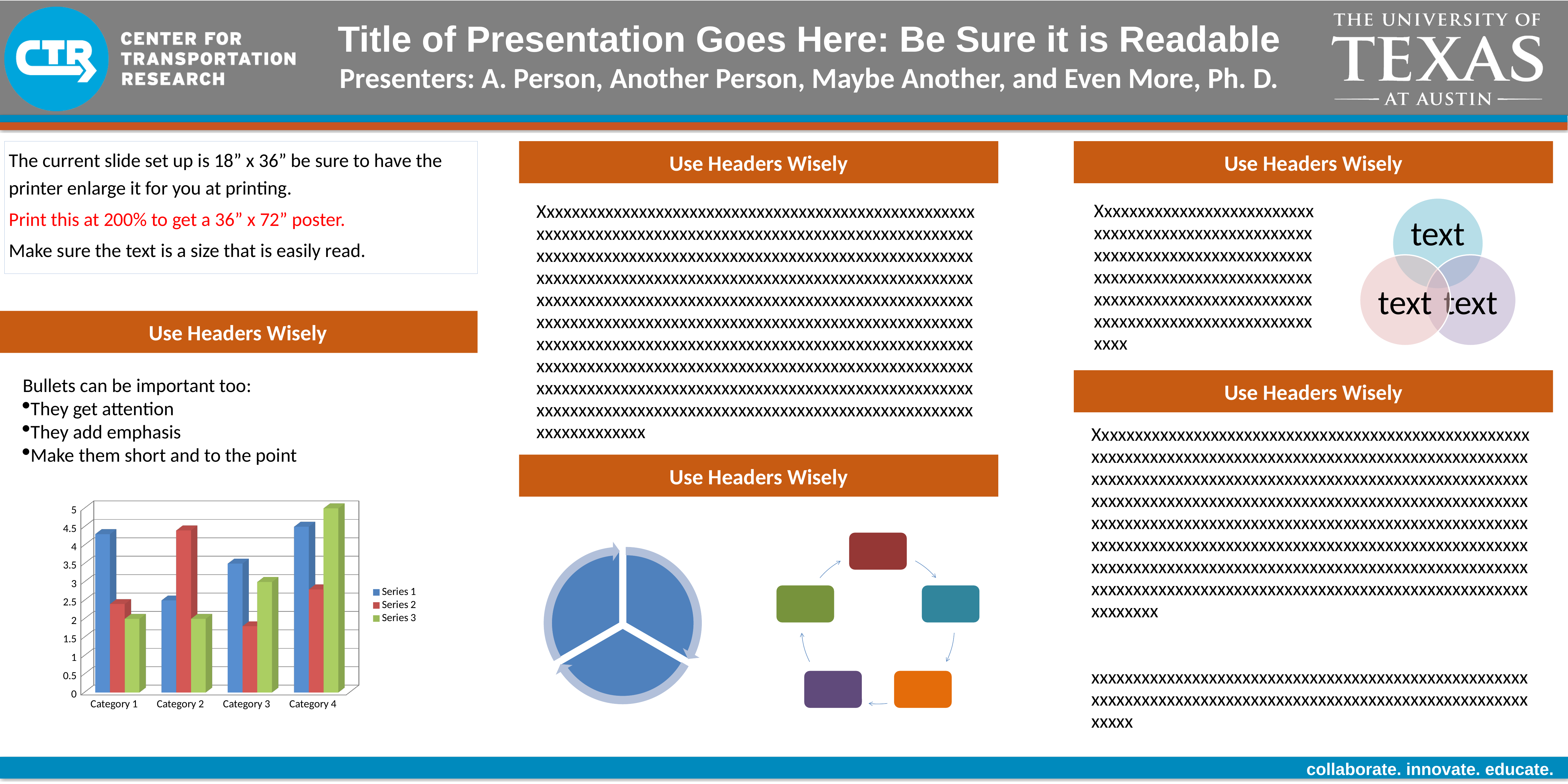

Title of Presentation Goes Here: Be Sure it is Readable
Presenters: A. Person, Another Person, Maybe Another, and Even More, Ph. D.
The current slide set up is 18” x 36” be sure to have the printer enlarge it for you at printing.
Print this at 200% to get a 36” x 72” poster.
Make sure the text is a size that is easily read.

Use Headers Wisely
Use Headers Wisely
text
text
text
Xxxxxxxxxxxxxxxxxxxxxxxxxxxxxxxxxxxxxxxxxxxxxxxxxxxxxxxxxxxxxxxxxxxxxxxxxxxxxxxxxxxxxxxxxxxxxxxxxxxxxxxxxxxxxxxxxxxxxxxxxxxxxxxxxxxxxxxxxxxxxxxxxxxxxxxxxxxxxxxx
Xxxxxxxxxxxxxxxxxxxxxxxxxxxxxxxxxxxxxxxxxxxxxxxxxxxxxxxxxxxxxxxxxxxxxxxxxxxxxxxxxxxxxxxxxxxxxxxxxxxxxxxxxxxxxxxxxxxxxxxxxxxxxxxxxxxxxxxxxxxxxxxxxxxxxxxxxxxxxxxxxxxxxxxxxxxxxxxxxxxxxxxxxxxxxxxxxxxxxxxxxxxxxxxxxxxxxxxxxxxxxxxxxxxxxxxxxxxxxxxxxxxxxxxxxxxxxxxxxxxxxxxxxxxxxxxxxxxxxxxxxxxxxxxxxxxxxxxxxxxxxxxxxxxxxxxxxxxxxxxxxxxxxxxxxxxxxxxxxxxxxxxxxxxxxxxxxxxxxxxxxxxxxxxxxxxxxxxxxxxxxxxxxxxxxxxxxxxxxxxxxxxxxxxxxxxxxxxxxxxxxxxxxxxxxxxxxxxxxxxxxxxxxxxxxxxxxxxxxxxxxxxxxxxxxxxxxxxxxxxxxxxxxxxxxxxxxxxxxxxxxxxxxxxxxxxxxxxxxxxxxxxxxxxxxxxxx

Use Headers Wisely
Use Headers Wisely
Bullets can be important too:
They get attention
They add emphasis
Make them short and to the point

Xxxxxxxxxxxxxxxxxxxxxxxxxxxxxxxxxxxxxxxxxxxxxxxxxxxxxxxxxxxxxxxxxxxxxxxxxxxxxxxxxxxxxxxxxxxxxxxxxxxxxxxxxxxxxxxxxxxxxxxxxxxxxxxxxxxxxxxxxxxxxxxxxxxxxxxxxxxxxxxxxxxxxxxxxxxxxxxxxxxxxxxxxxxxxxxxxxxxxxxxxxxxxxxxxxxxxxxxxxxxxxxxxxxxxxxxxxxxxxxxxxxxxxxxxxxxxxxxxxxxxxxxxxxxxxxxxxxxxxxxxxxxxxxxxxxxxxxxxxxxxxxxxxxxxxxxxxxxxxxxxxxxxxxxxxxxxxxxxxxxxxxxxxxxxxxxxxxxxxxxxxxxxxxxxxxxxxxxxxxxxxxxxxxxxxxxxxxxxxxxxxxxxxxxxxxxxxxxxxxxxxxx

xxxxxxxxxxxxxxxxxxxxxxxxxxxxxxxxxxxxxxxxxxxxxxxxxxxxxxxxxxxxxxxxxxxxxxxxxxxxxxxxxxxxxxxxxxxxxxxxxxxxxxxxxxxxx
Use Headers Wisely

[unsupported chart]